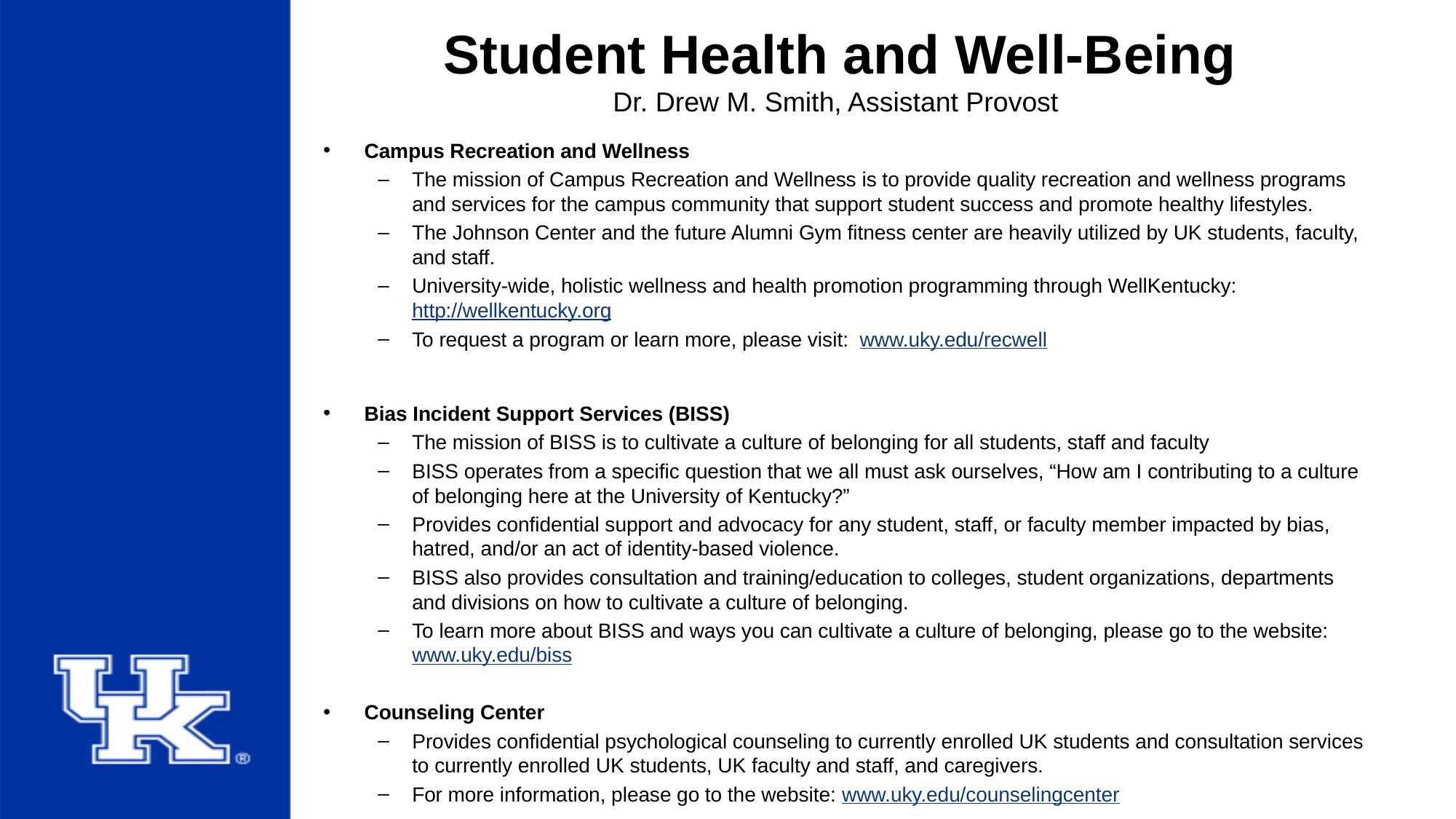

# Student Health and Well-Being Dr. Drew M. Smith, Assistant Provost
Campus Recreation and Wellness
The mission of Campus Recreation and Wellness is to provide quality recreation and wellness programs and services for the campus community that support student success and promote healthy lifestyles.
The Johnson Center and the future Alumni Gym fitness center are heavily utilized by UK students, faculty, and staff.
University-wide, holistic wellness and health promotion programming through WellKentucky:   http://wellkentucky.org
To request a program or learn more, please visit:  www.uky.edu/recwell

Bias Incident Support Services (BISS)
The mission of BISS is to cultivate a culture of belonging for all students, staff and faculty
BISS operates from a specific question that we all must ask ourselves, “How am I contributing to a culture of belonging here at the University of Kentucky?”
Provides confidential support and advocacy for any student, staff, or faculty member impacted by bias, hatred, and/or an act of identity-based violence.
BISS also provides consultation and training/education to colleges, student organizations, departments and divisions on how to cultivate a culture of belonging.
To learn more about BISS and ways you can cultivate a culture of belonging, please go to the website: www.uky.edu/biss

Counseling Center
Provides confidential psychological counseling to currently enrolled UK students and consultation services to currently enrolled UK students, UK faculty and staff, and caregivers.
For more information, please go to the website: www.uky.edu/counselingcenter